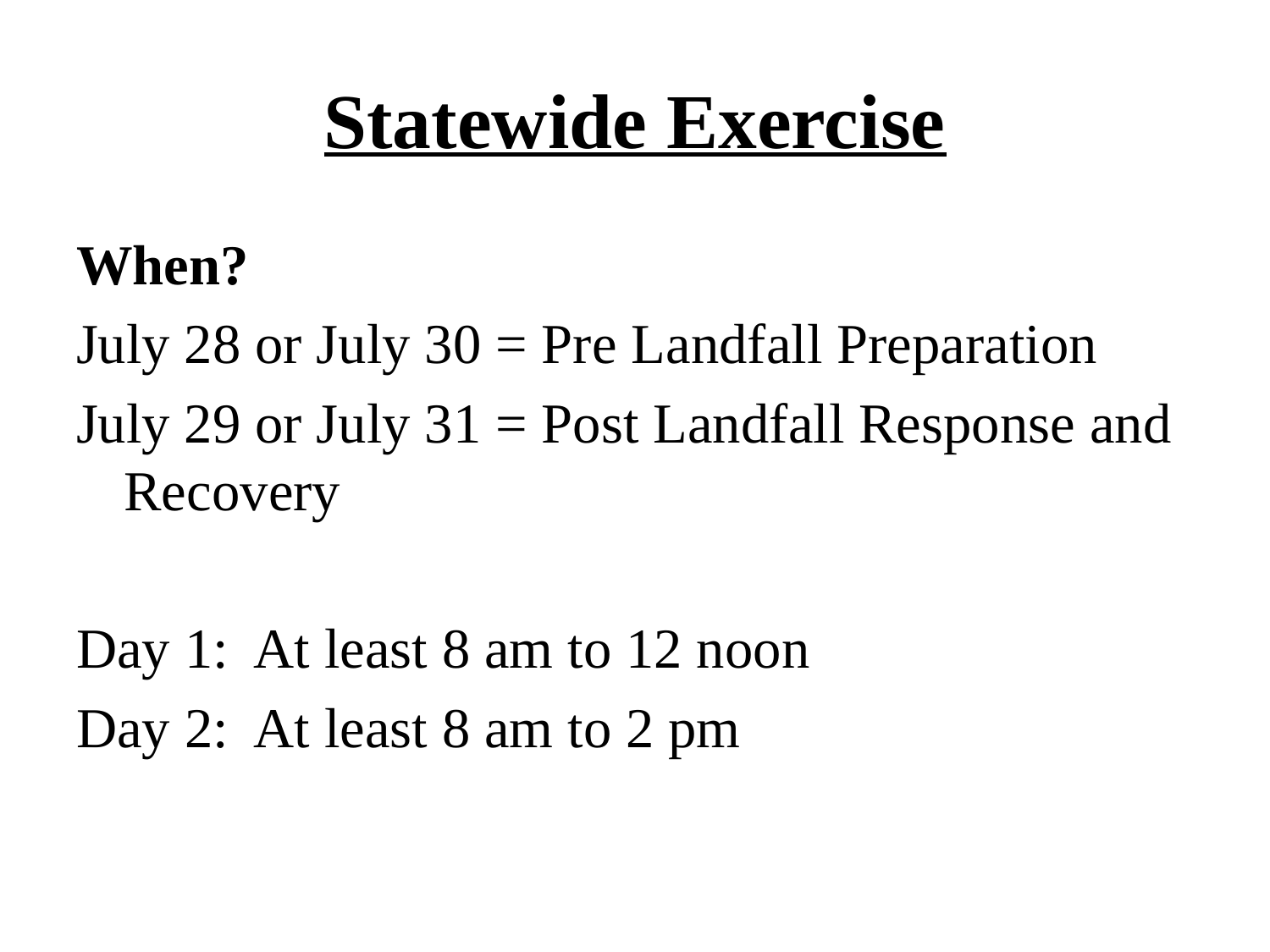

# Statewide Exercise
When?
July 28 or July 30 = Pre Landfall Preparation
July 29 or July 31 = Post Landfall Response and Recovery

Day 1:  At least 8 am to 12 noon
Day 2:  At least 8 am to 2 pm